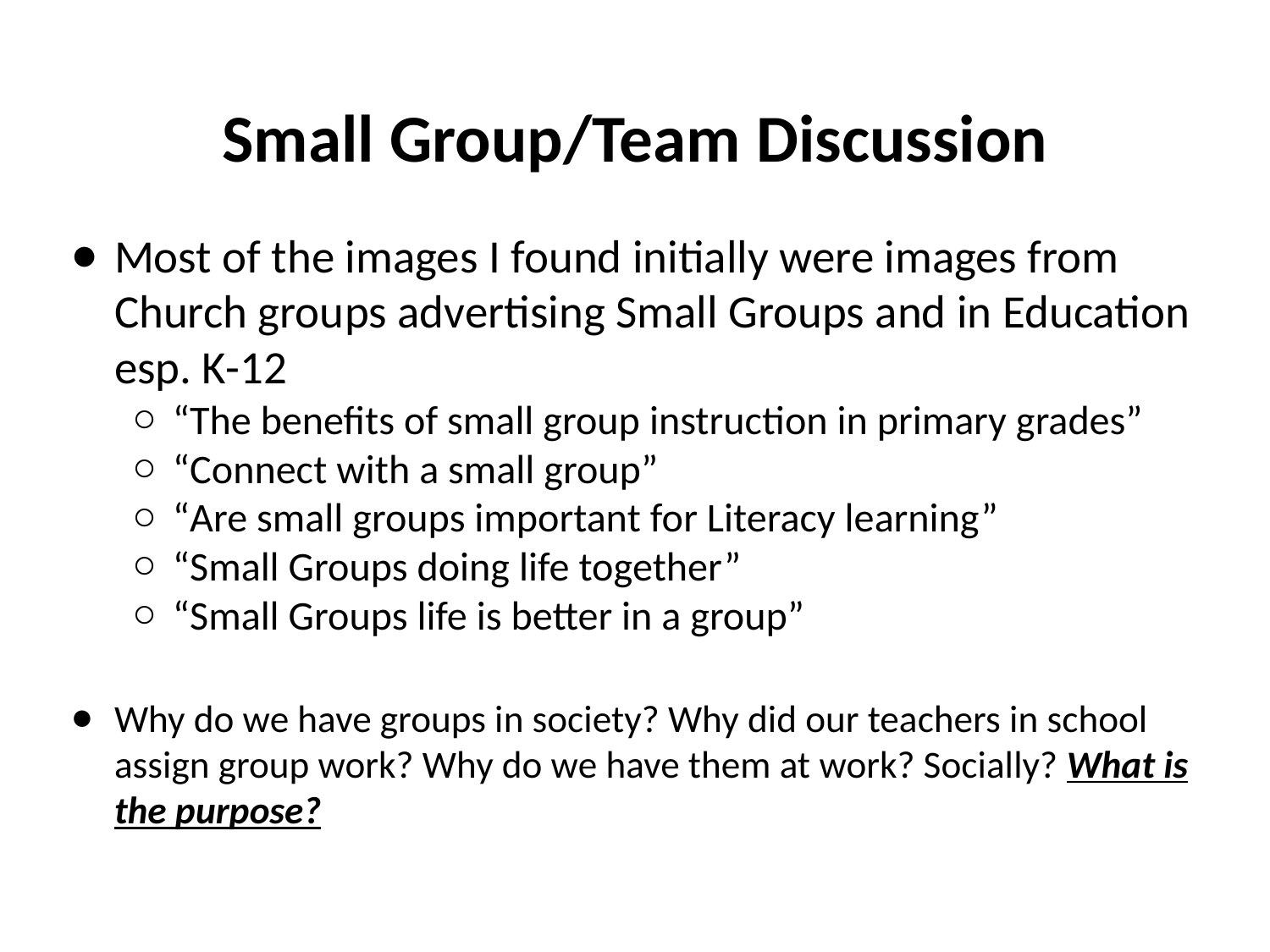

# Small Group/Team Discussion
Most of the images I found initially were images from Church groups advertising Small Groups and in Education esp. K-12
“The benefits of small group instruction in primary grades”
“Connect with a small group”
“Are small groups important for Literacy learning”
“Small Groups doing life together”
“Small Groups life is better in a group”

Why do we have groups in society? Why did our teachers in school assign group work? Why do we have them at work? Socially? What is the purpose?